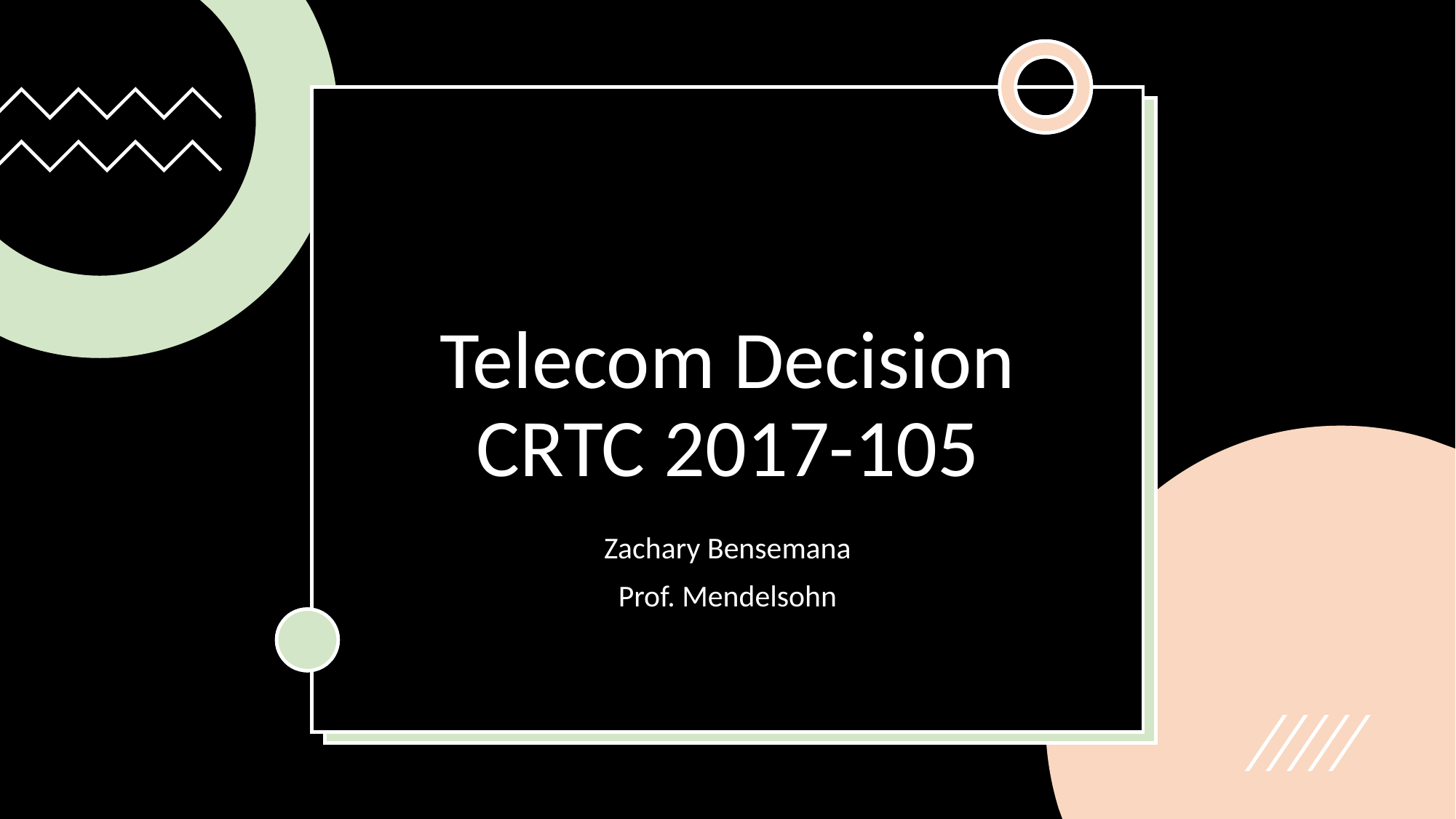

# Telecom Decision CRTC 2017-105

Zachary Bensemana
Prof. Mendelsohn